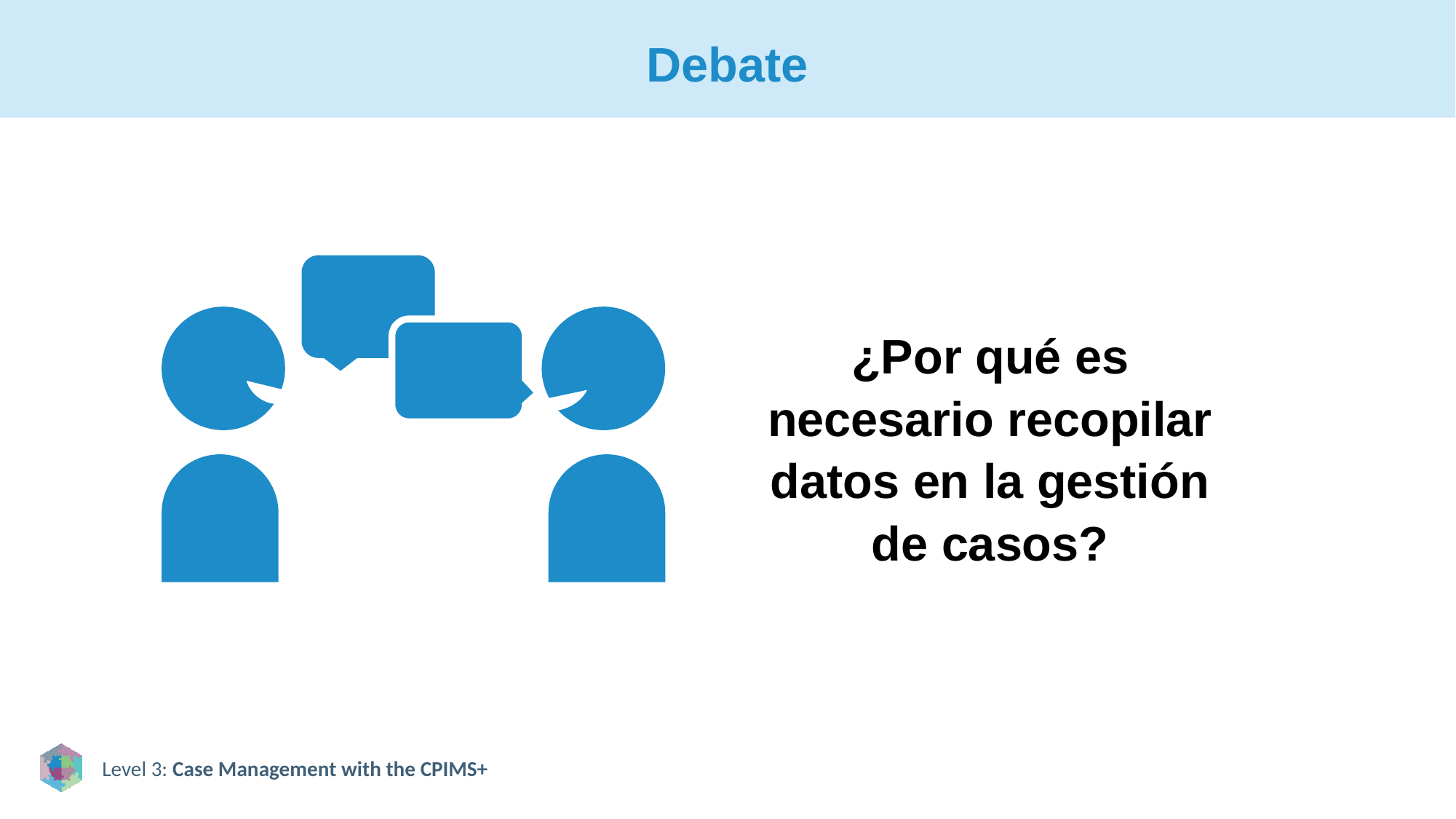

# Debate

¿Por qué es necesario recopilar datos en la gestión de casos?